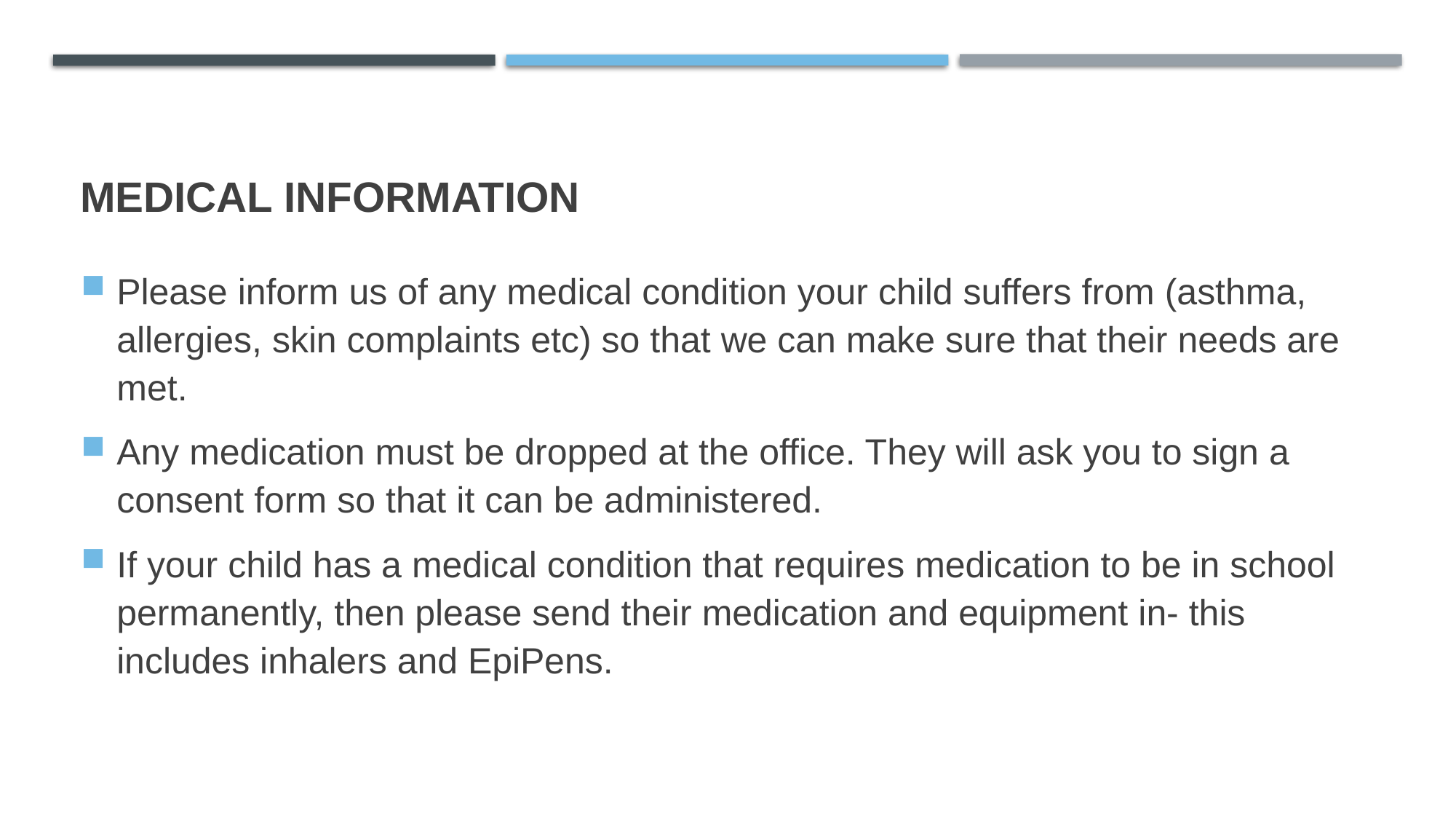

# Medical information
Please inform us of any medical condition your child suffers from (asthma, allergies, skin complaints etc) so that we can make sure that their needs are met.
Any medication must be dropped at the office. They will ask you to sign a consent form so that it can be administered.
If your child has a medical condition that requires medication to be in school permanently, then please send their medication and equipment in- this includes inhalers and EpiPens.